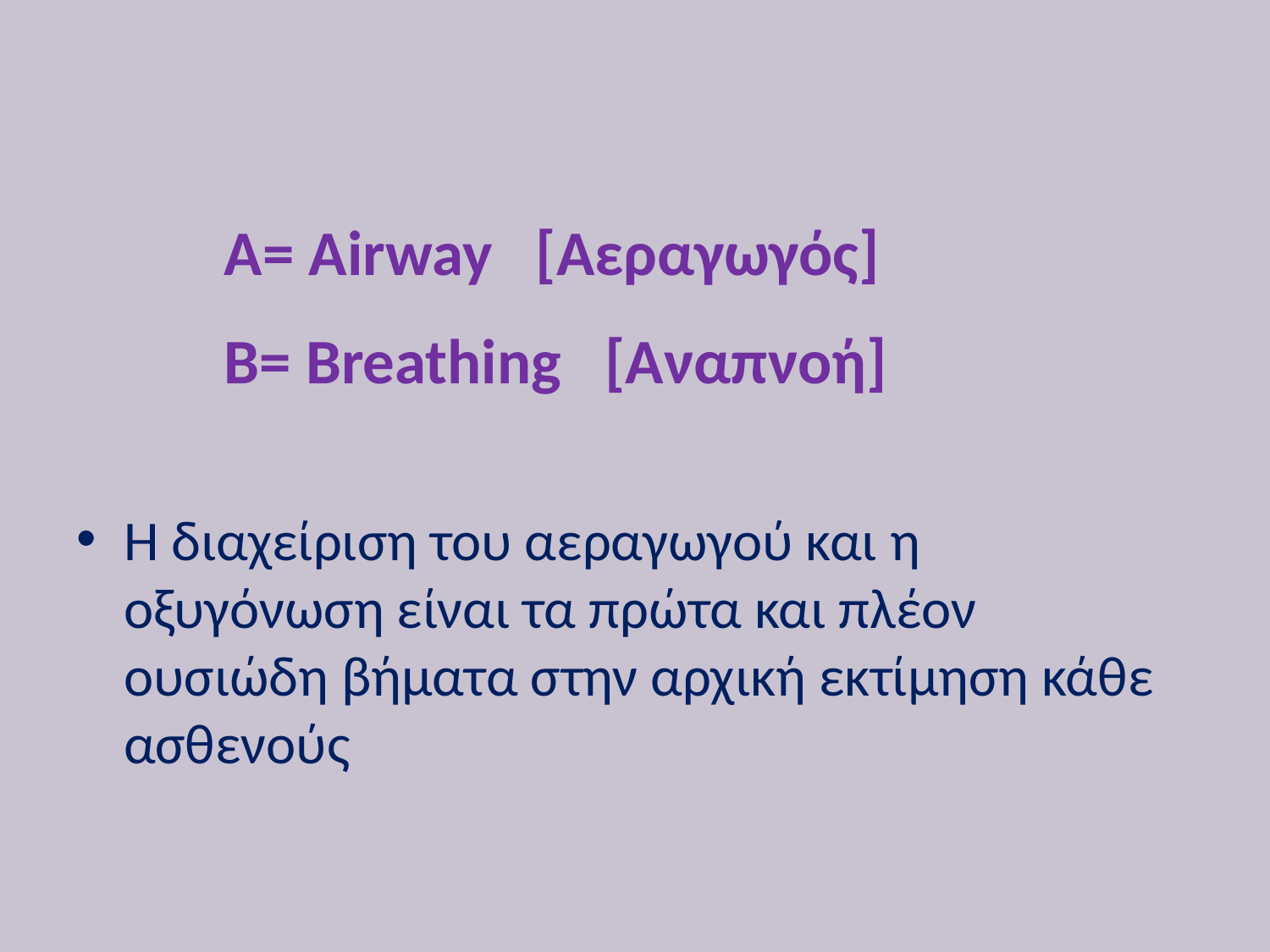

#
	Α= Airway   [Αεραγωγός]
	Β= Breathing   [Αναπνοή]
Η διαχείριση του αεραγωγού και η οξυγόνωση είναι τα πρώτα και πλέον ουσιώδη βήματα στην αρχική εκτίμηση κάθε ασθενούς